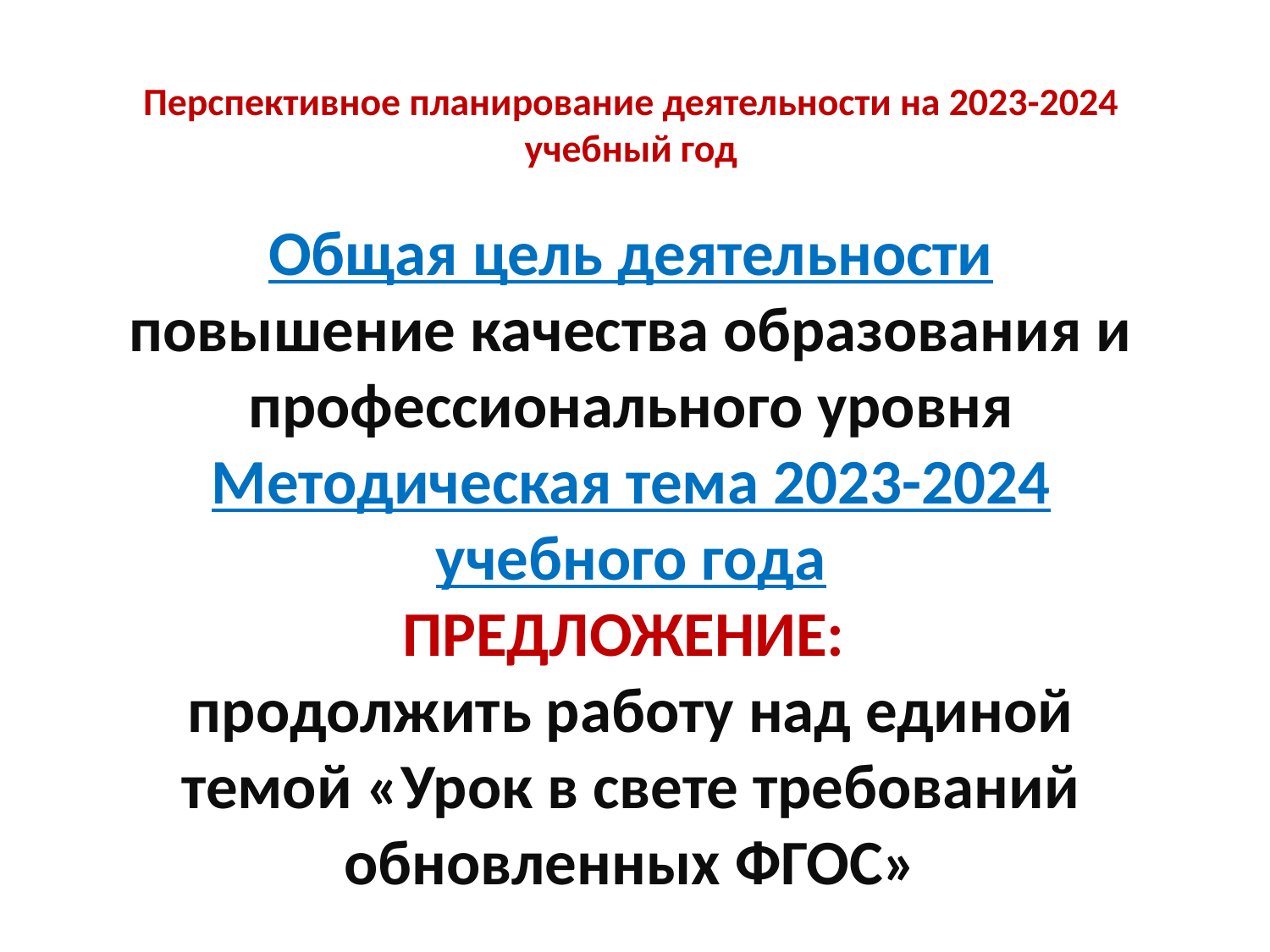

# Перспективное планирование деятельности на 2023-2024 учебный год
Общая цель деятельности повышение качества образования и профессионального уровня
Методическая тема 2023-2024 учебного года
ПРЕДЛОЖЕНИЕ:
продолжить работу над единой темой «Урок в свете требований обновленных ФГОС»